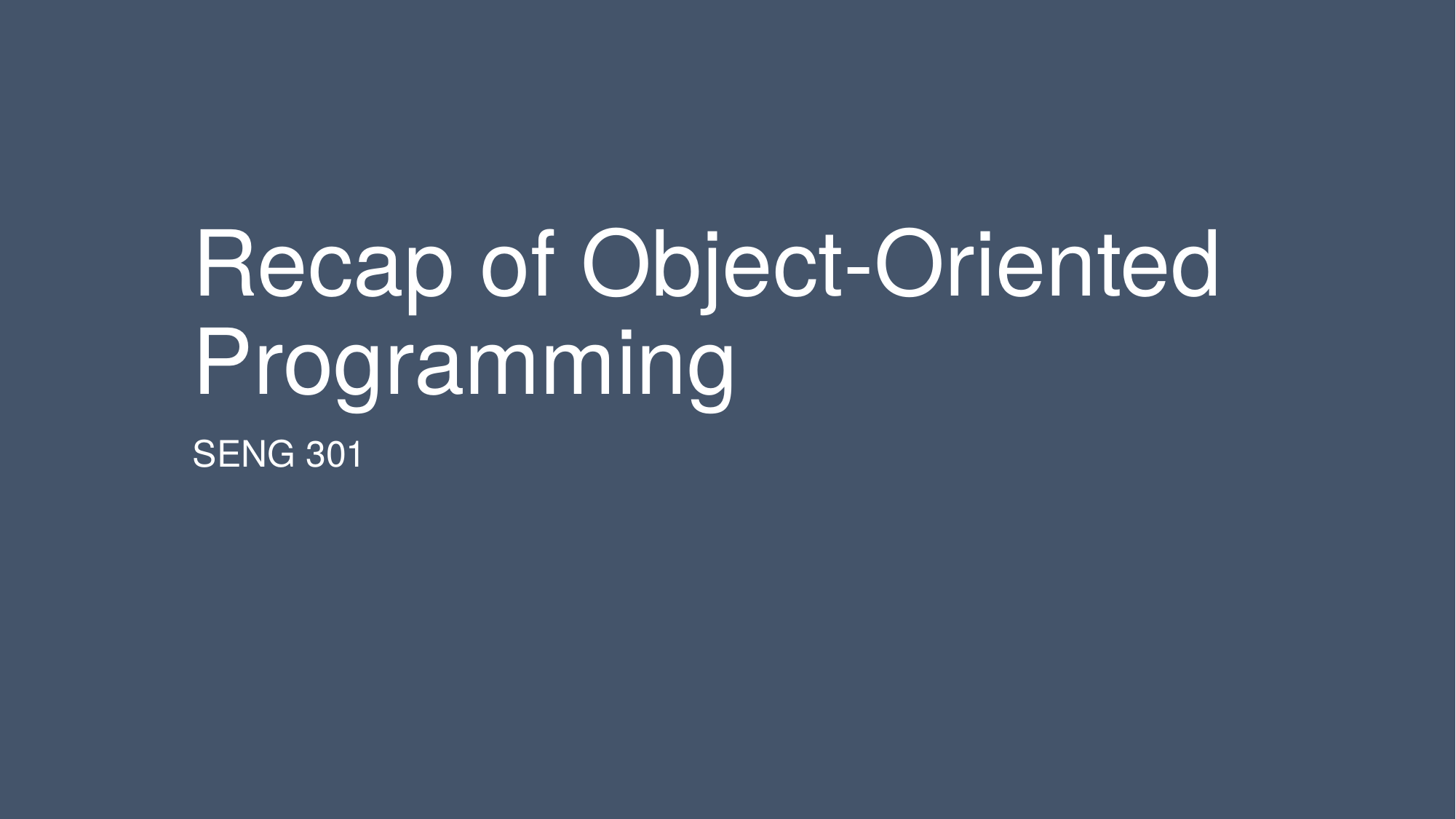

# Recap of Object-Oriented Programming
SENG 301